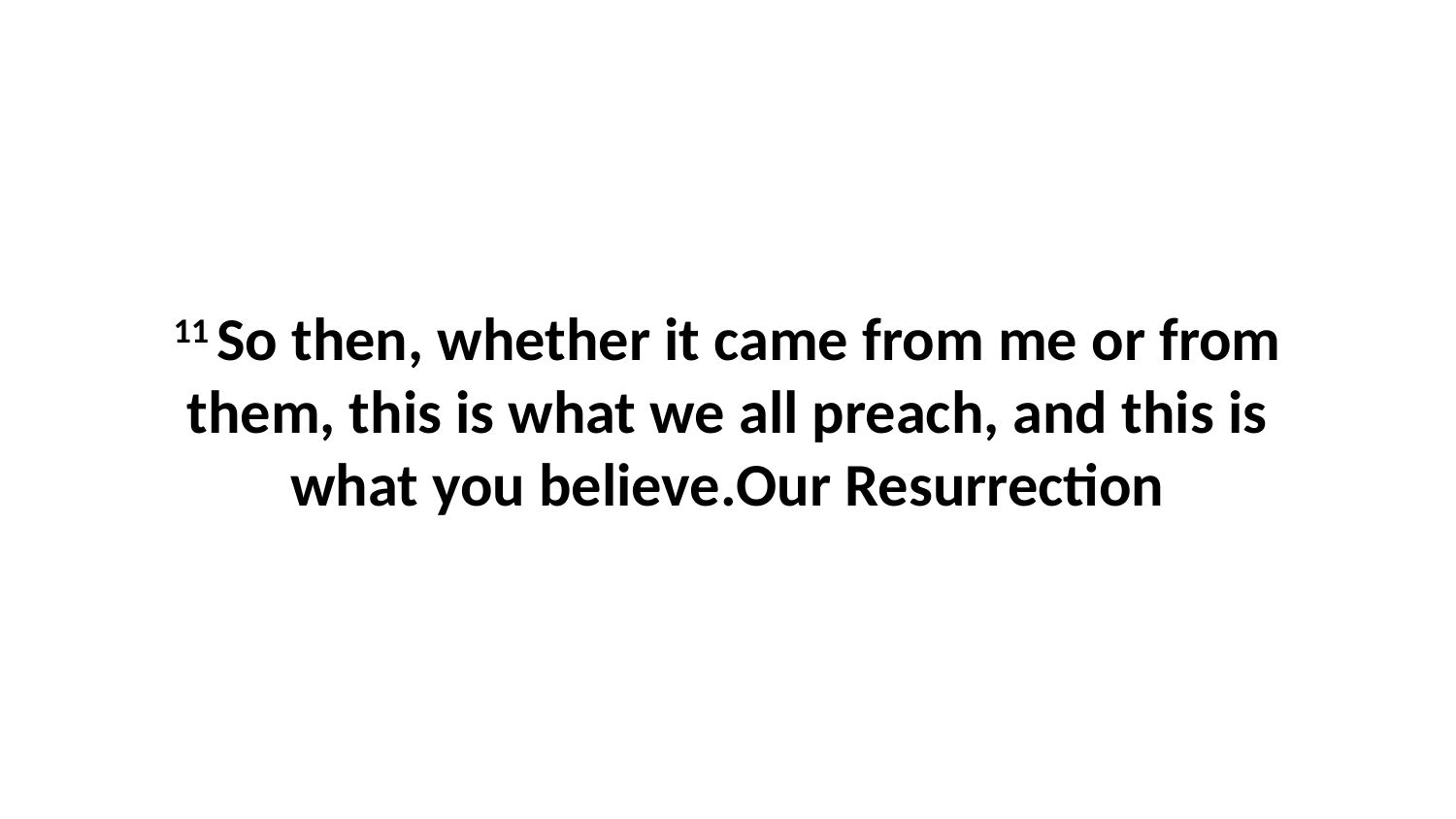

11 So then, whether it came from me or from them, this is what we all preach, and this is what you believe.Our Resurrection